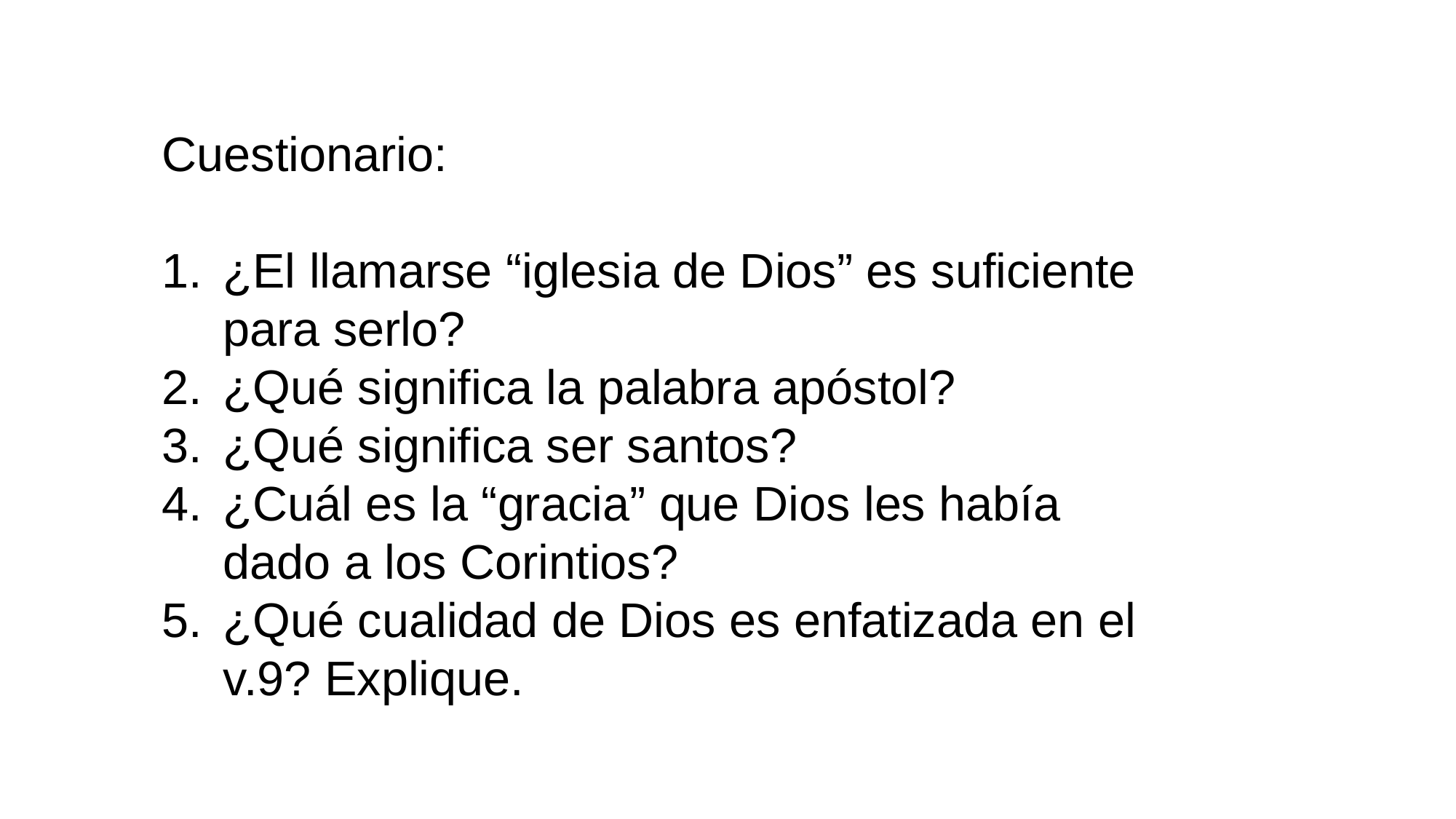

Cuestionario:

¿El llamarse “iglesia de Dios” es suficiente para serlo?
¿Qué significa la palabra apóstol?
¿Qué significa ser santos?
¿Cuál es la “gracia” que Dios les había dado a los Corintios?
¿Qué cualidad de Dios es enfatizada en el v.9? Explique.